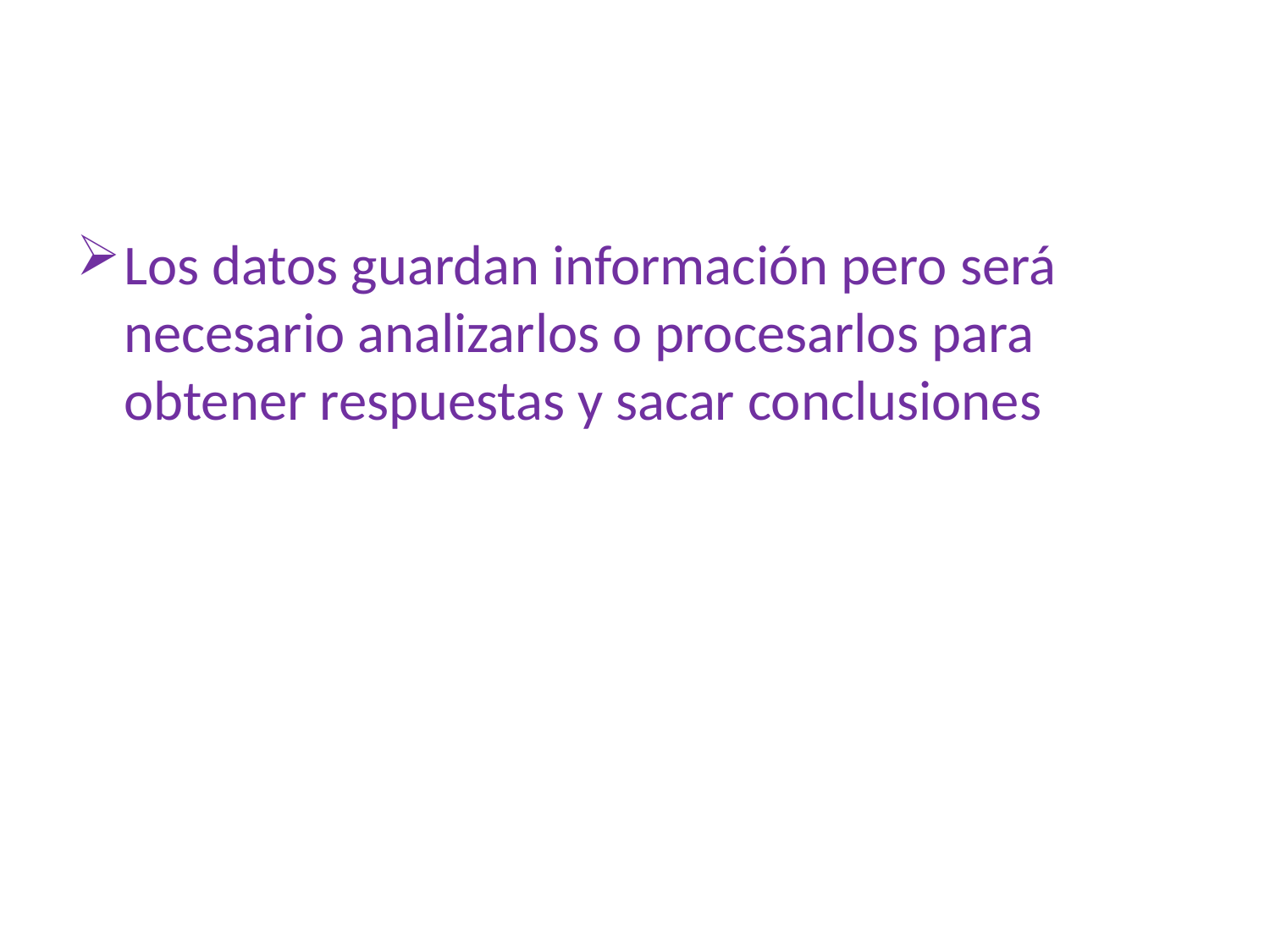

#
Los datos guardan información pero será necesario analizarlos o procesarlos para obtener respuestas y sacar conclusiones